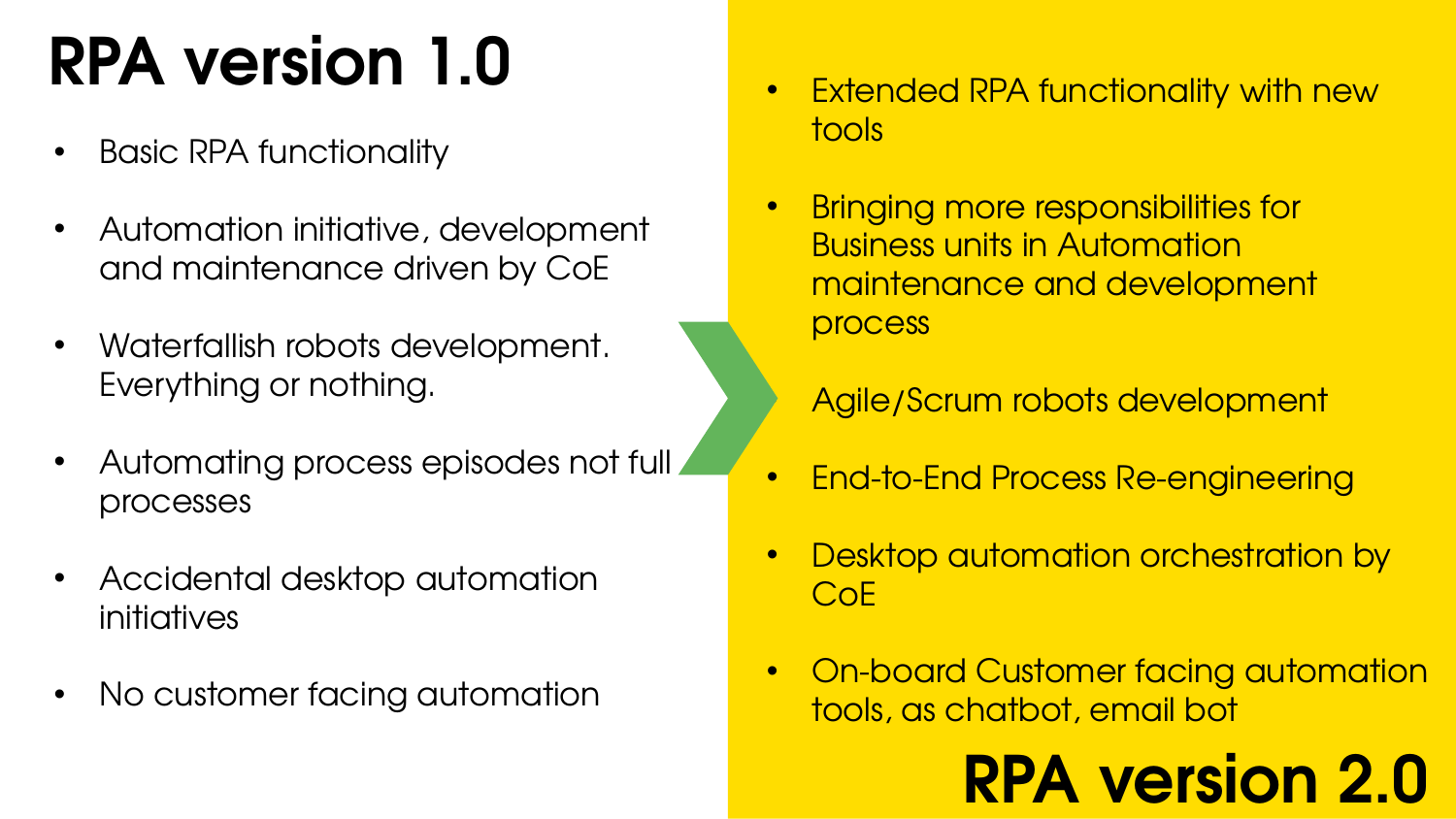

RPA version 1.0
Extended RPA functionality with new tools

Bringing more responsibilities for Business units in Automation maintenance and development process

Agile/Scrum robots development

End-to-End Process Re-engineering

Desktop automation orchestration by CoE

On-board Customer facing automation tools, as chatbot, email bot
Basic RPA functionality

Automation initiative, development and maintenance driven by CoE

Waterfallish robots development. Everything or nothing.

Automating process episodes not full processes

Accidental desktop automation initiatives

No customer facing automation

RPA version 2.0